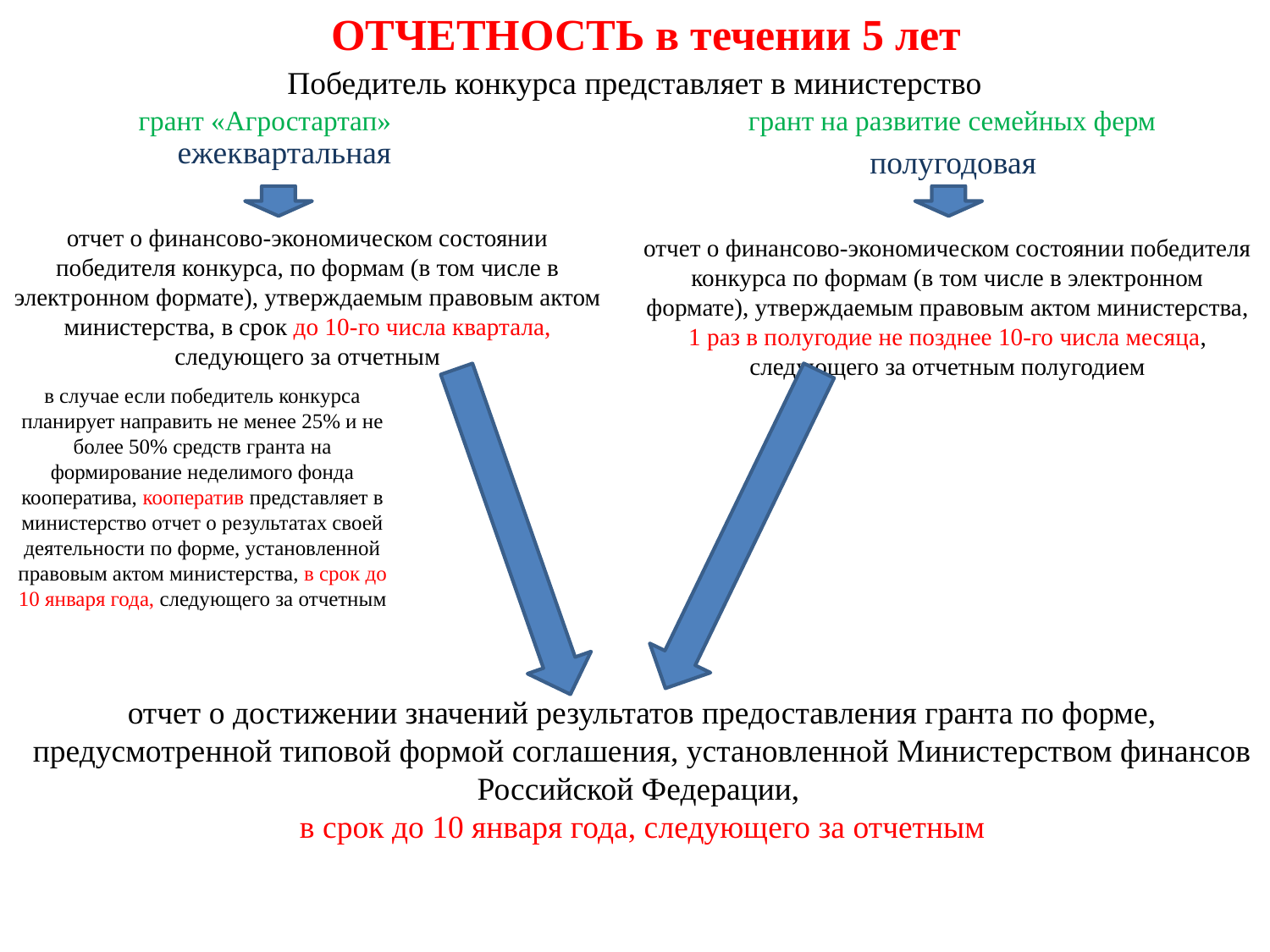

ОТЧЕТНОСТЬ в течении 5 лет
Победитель конкурса представляет в министерство
грант «Агростартап»
грант на развитие семейных ферм
ежеквартальная
полугодовая

отчет о финансово-экономическом состоянии победителя конкурса, по формам (в том числе в электронном формате), утверждаемым правовым актом министерства, в срок до 10-го числа квартала, следующего за отчетным
отчет о финансово-экономическом состоянии победителя конкурса по формам (в том числе в электронном формате), утверждаемым правовым актом министерства, 1 раз в полугодие не позднее 10-го числа месяца, следующего за отчетным полугодием

в случае если победитель конкурса планирует направить не менее 25% и не более 50% средств гранта на формирование неделимого фонда кооператива, кооператив представляет в министерство отчет о результатах своей деятельности по форме, установленной правовым актом министерства, в срок до 10 января года, следующего за отчетным
отчет о достижении значений результатов предоставления гранта по форме, предусмотренной типовой формой соглашения, установленной Министерством финансов Российской Федерации,
в срок до 10 января года, следующего за отчетным